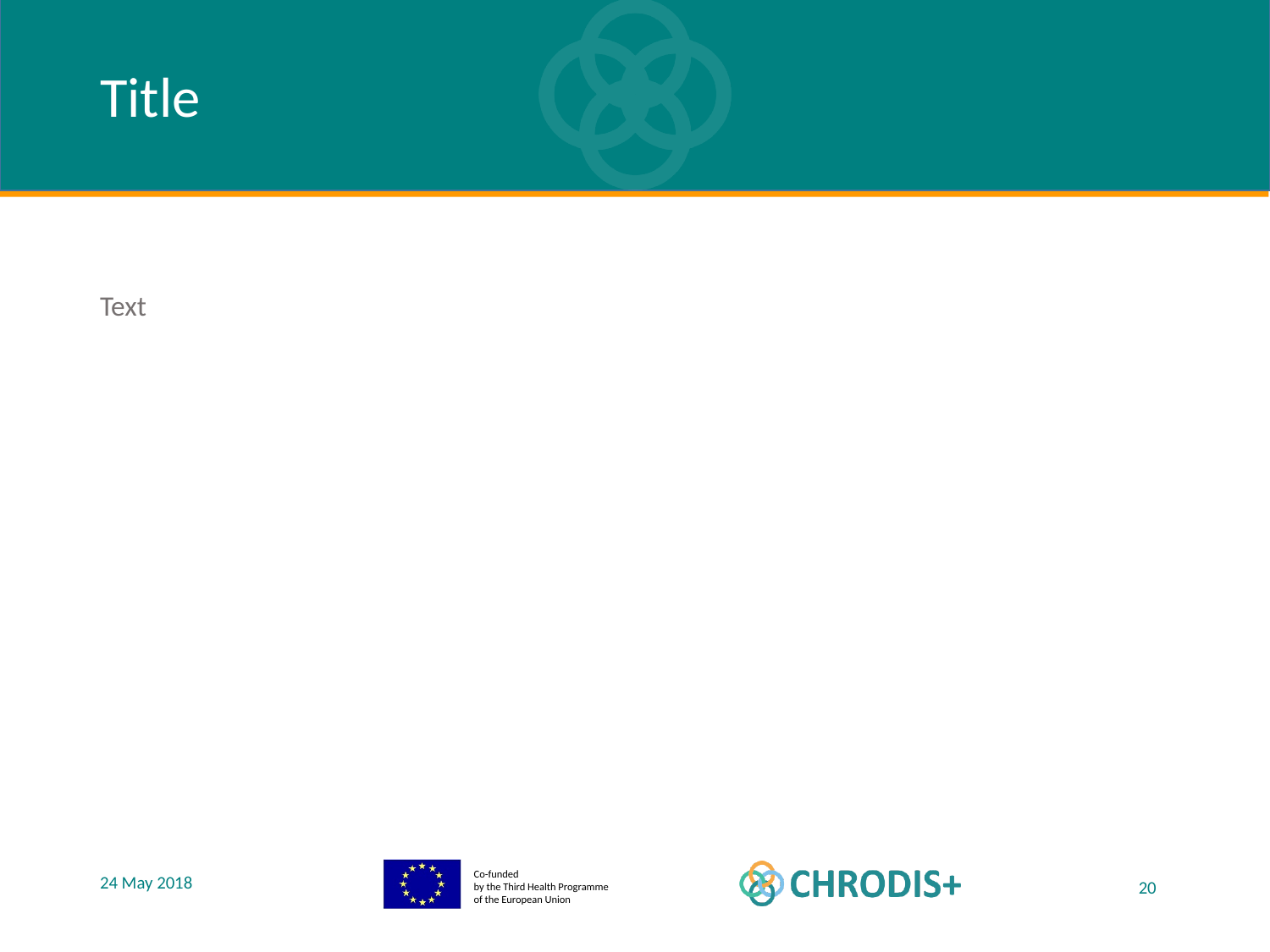

# Title
Text
24 May 2018
20